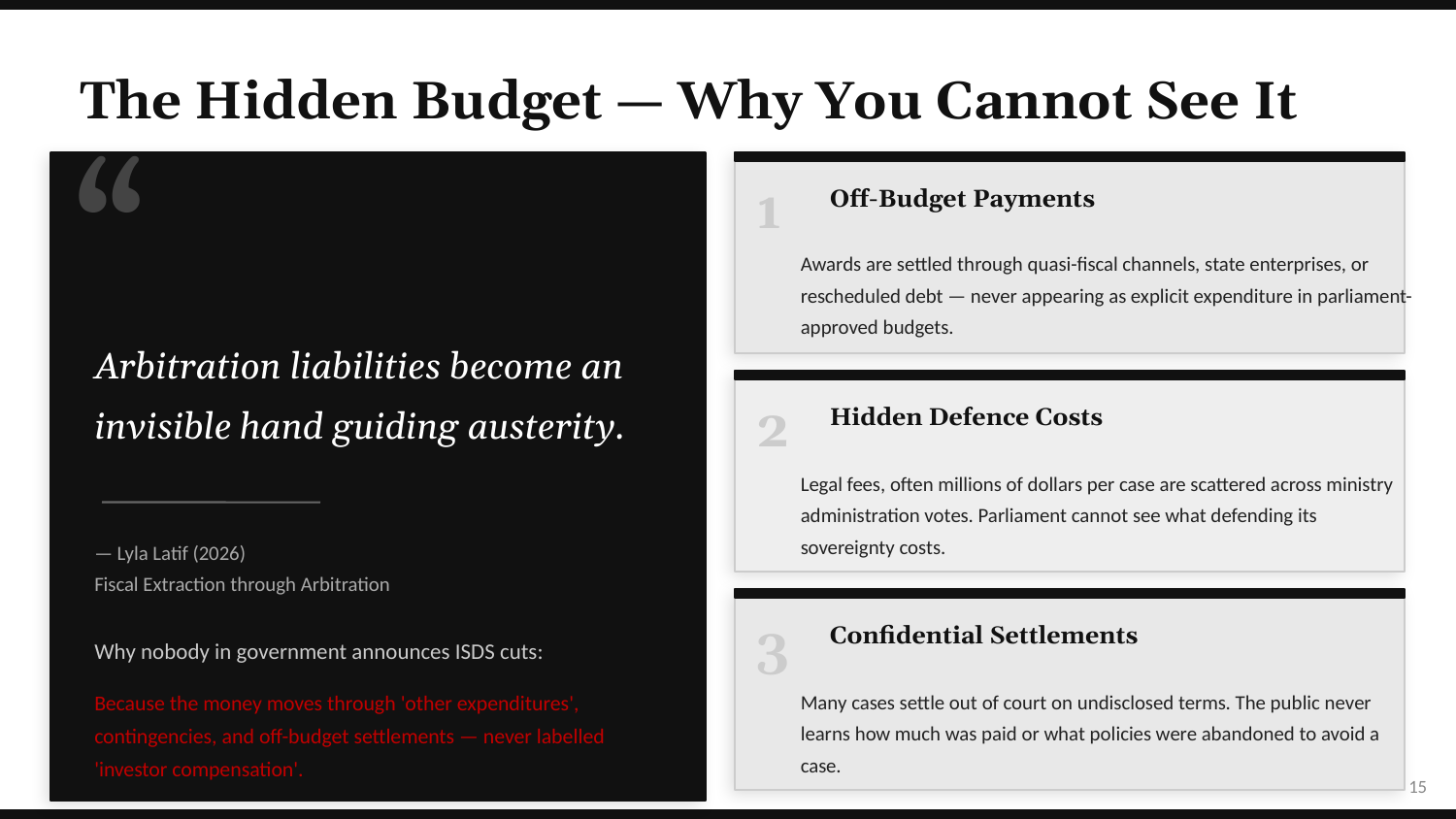

The Hidden Budget — Why You Cannot See It
Structural opacity as a governance failure

“
1
Off-Budget Payments
Awards are settled through quasi-fiscal channels, state enterprises, or rescheduled debt — never appearing as explicit expenditure in parliament-approved budgets.
Arbitration liabilities become an invisible hand guiding austerity.

2
Hidden Defence Costs
Legal fees, often millions of dollars per case are scattered across ministry administration votes. Parliament cannot see what defending its sovereignty costs.

— Lyla Latif (2026)
Fiscal Extraction through Arbitration

3
Confidential Settlements
Why nobody in government announces ISDS cuts:
Many cases settle out of court on undisclosed terms. The public never learns how much was paid or what policies were abandoned to avoid a case.
Because the money moves through 'other expenditures', contingencies, and off-budget settlements — never labelled 'investor compensation'.
15